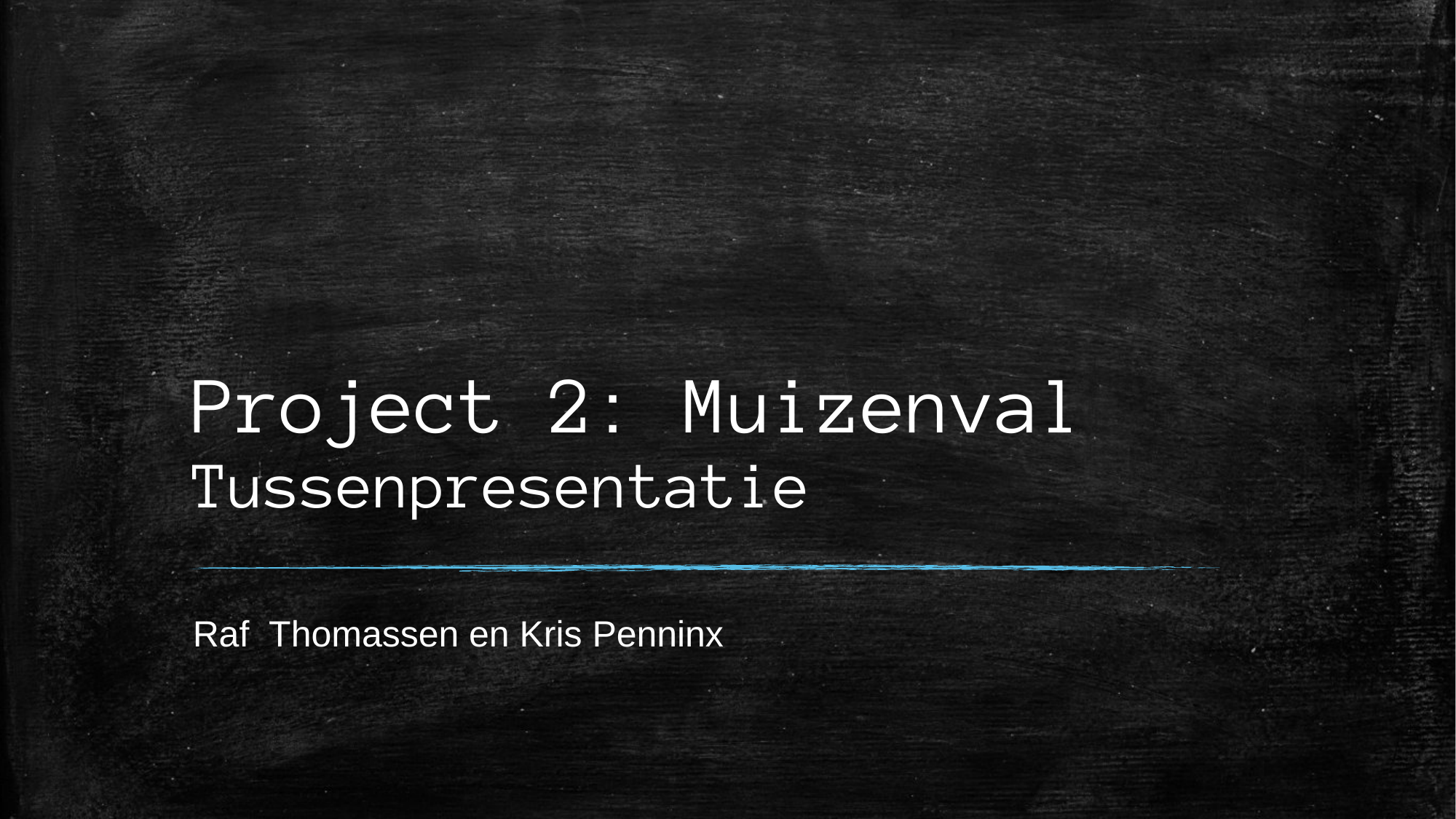

# Project 2: Muizenval Tussenpresentatie
Raf  Thomassen en Kris Penninx